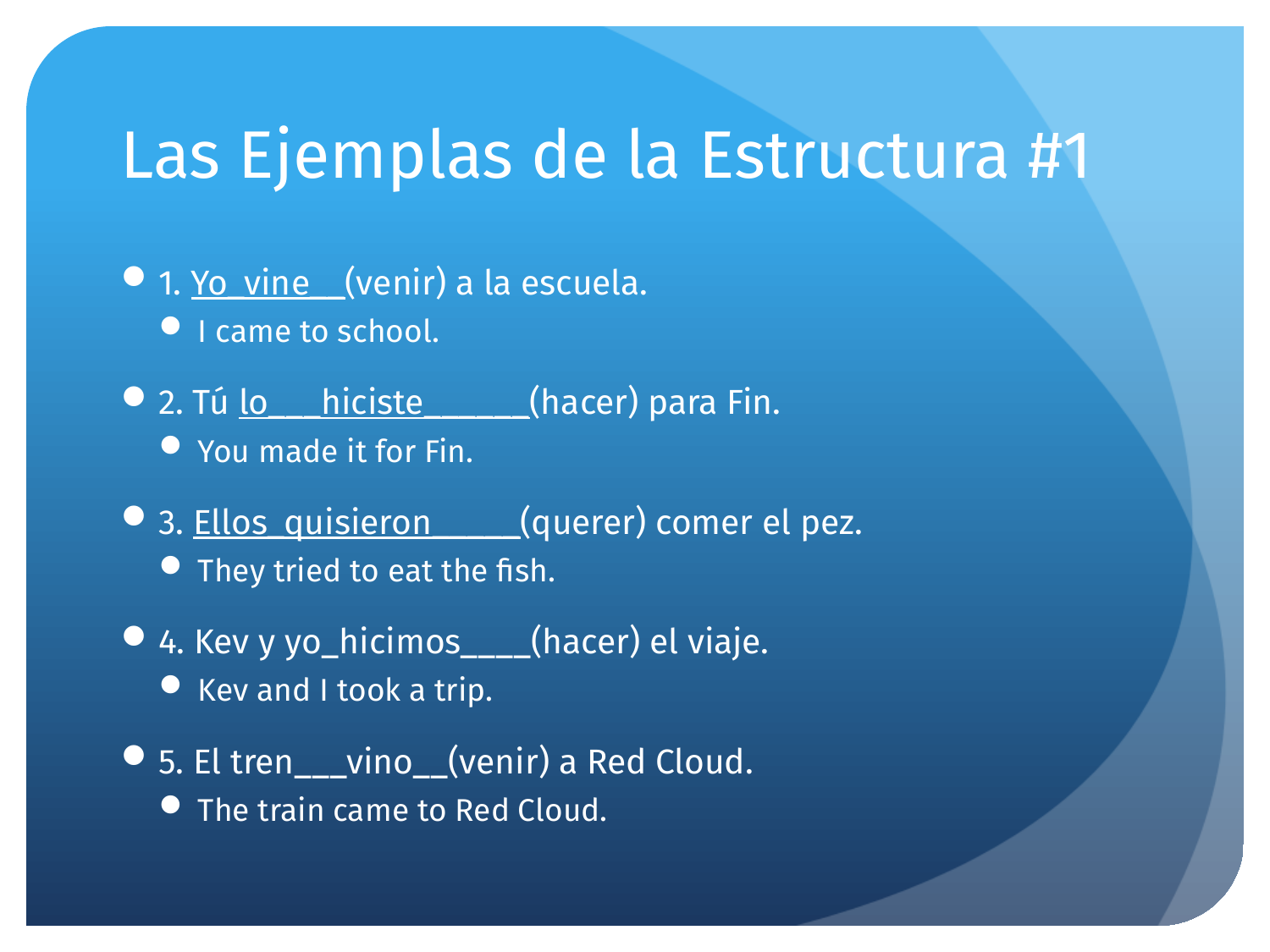

# Las Ejemplas de la Estructura #1
1. Yo_vine__(venir) a la escuela.
I came to school.
2. Tú lo___hiciste______(hacer) para Fin.
You made it for Fin.
3. Ellos_quisieron_____(querer) comer el pez.
They tried to eat the fish.
4. Kev y yo_hicimos____(hacer) el viaje.
Kev and I took a trip.
5. El tren___vino__(venir) a Red Cloud.
The train came to Red Cloud.